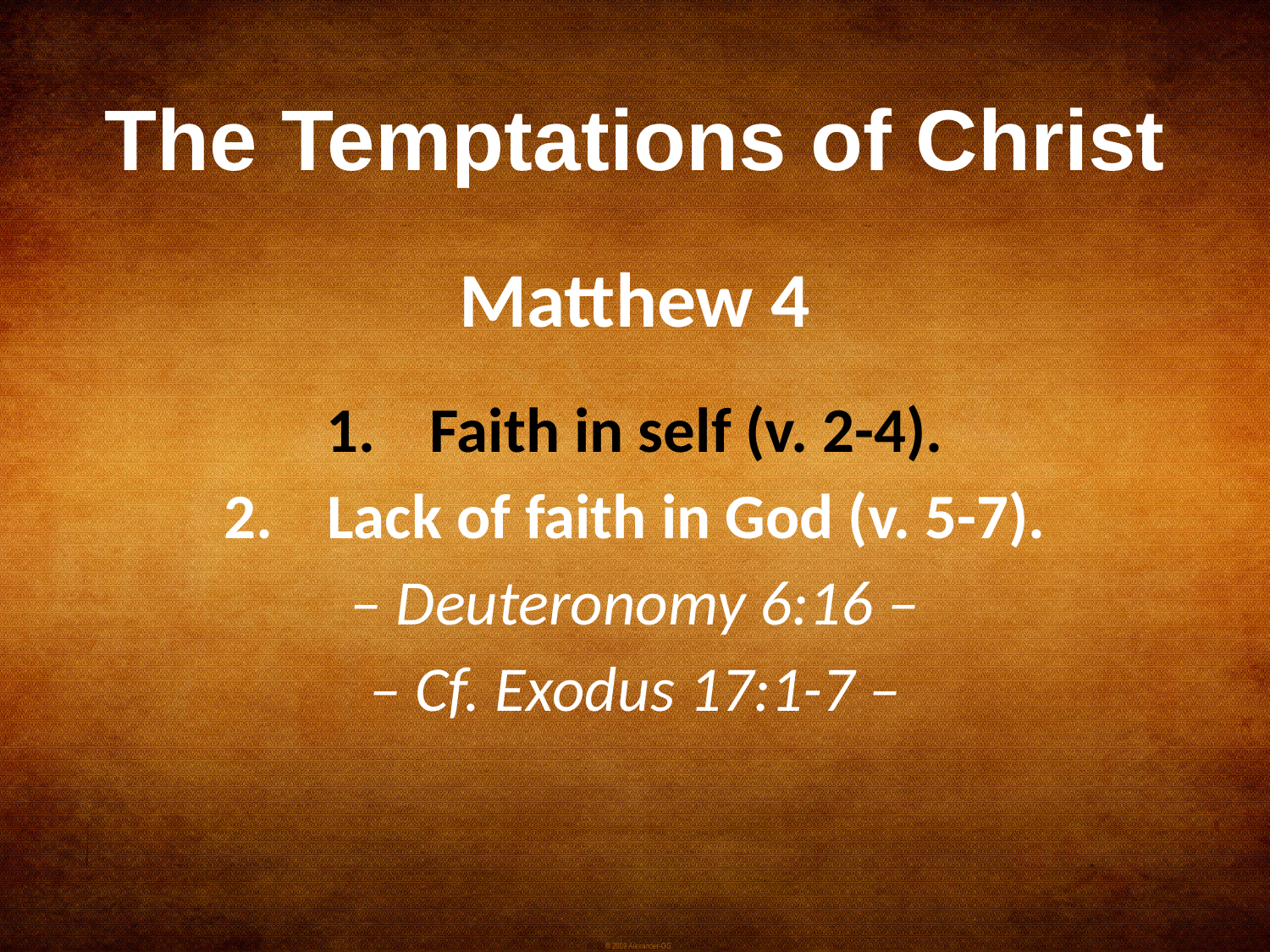

# The Temptations of Christ
Matthew 4

Faith in self (v. 2-4).
Lack of faith in God (v. 5-7).
– Deuteronomy 6:16 –
– Cf. Exodus 17:1-7 –